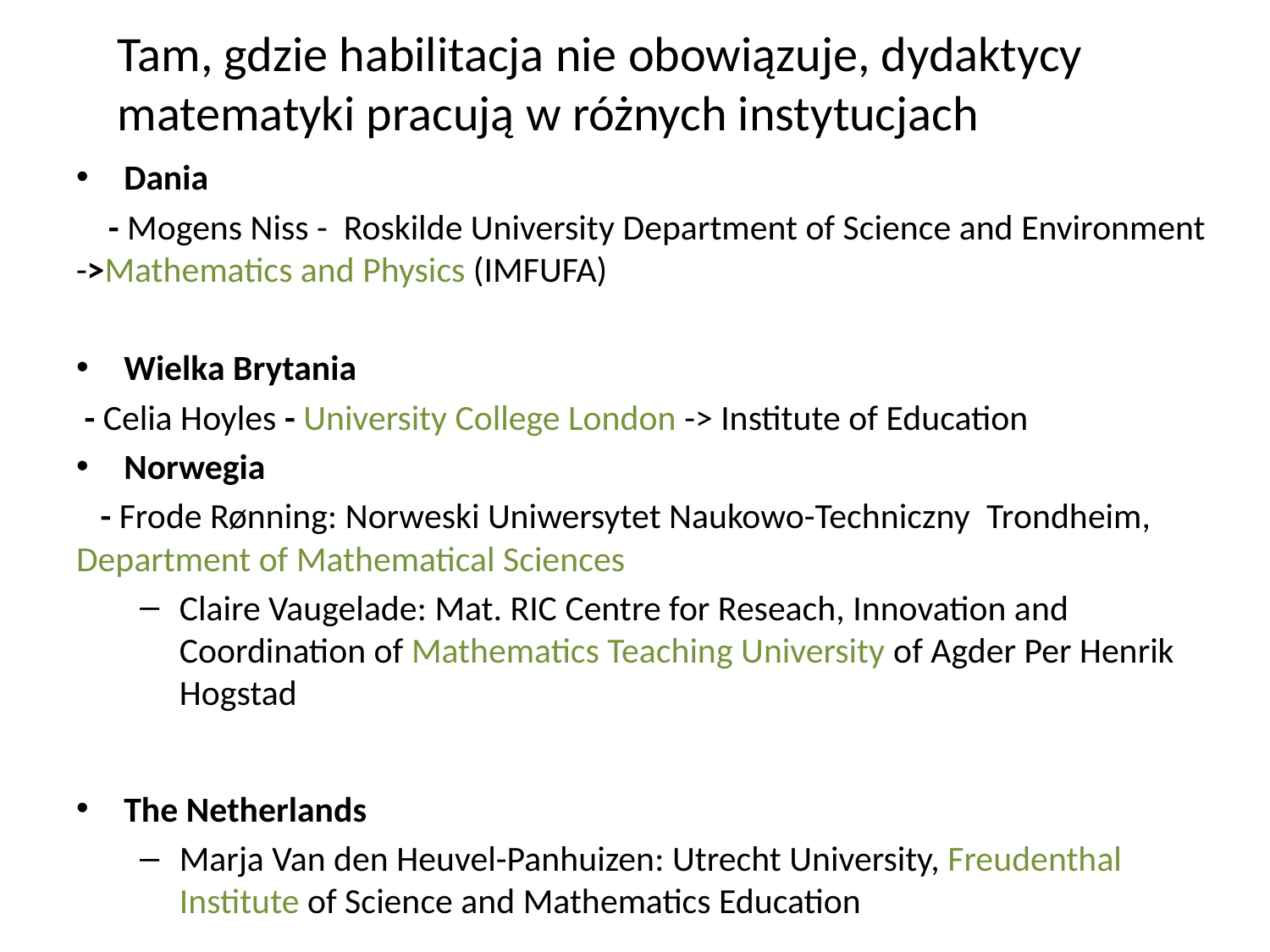

Tam, gdzie habilitacja nie obowiązuje, dydaktycy matematyki pracują w różnych instytucjach
Dania
    - Mogens Niss -  Roskilde University Department of Science and Environment ->Mathematics and Physics (IMFUFA)

Wielka Brytania
 - Celia Hoyles - University College London -> Institute of Education
Norwegia
   - Frode Rønning: Norweski Uniwersytet Naukowo-Techniczny  Trondheim, Department of Mathematical Sciences
Claire Vaugelade: Mat. RIC Centre for Reseach, Innovation and Coordination of Mathematics Teaching University of Agder Per Henrik Hogstad

The Netherlands
Marja Van den Heuvel-Panhuizen: Utrecht University, Freudenthal Institute of Science and Mathematics Education